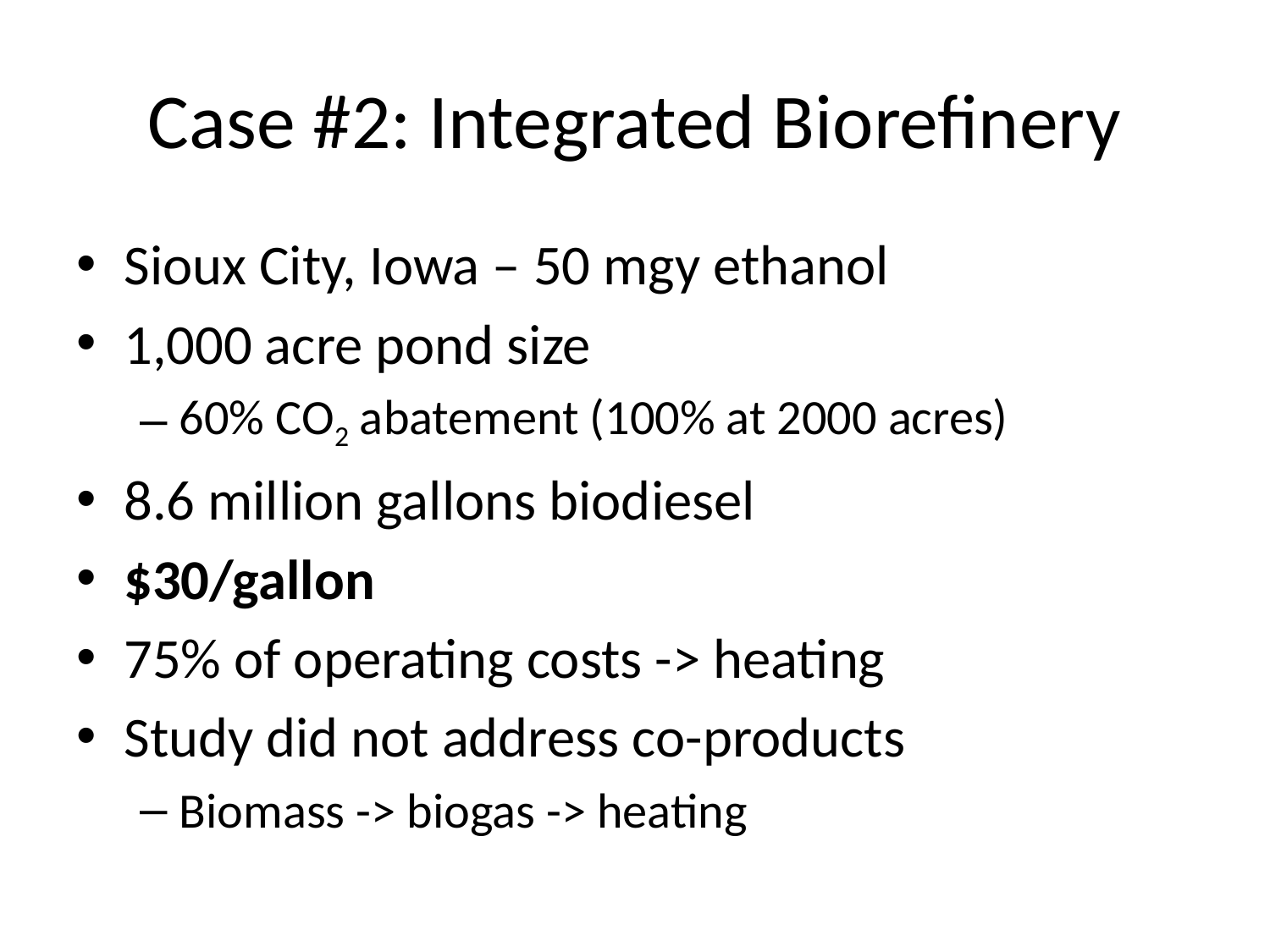

# Case #2: Integrated Biorefinery
Sioux City, Iowa – 50 mgy ethanol
1,000 acre pond size
60% CO2 abatement (100% at 2000 acres)
8.6 million gallons biodiesel
$30/gallon
75% of operating costs -> heating
Study did not address co-products
Biomass -> biogas -> heating